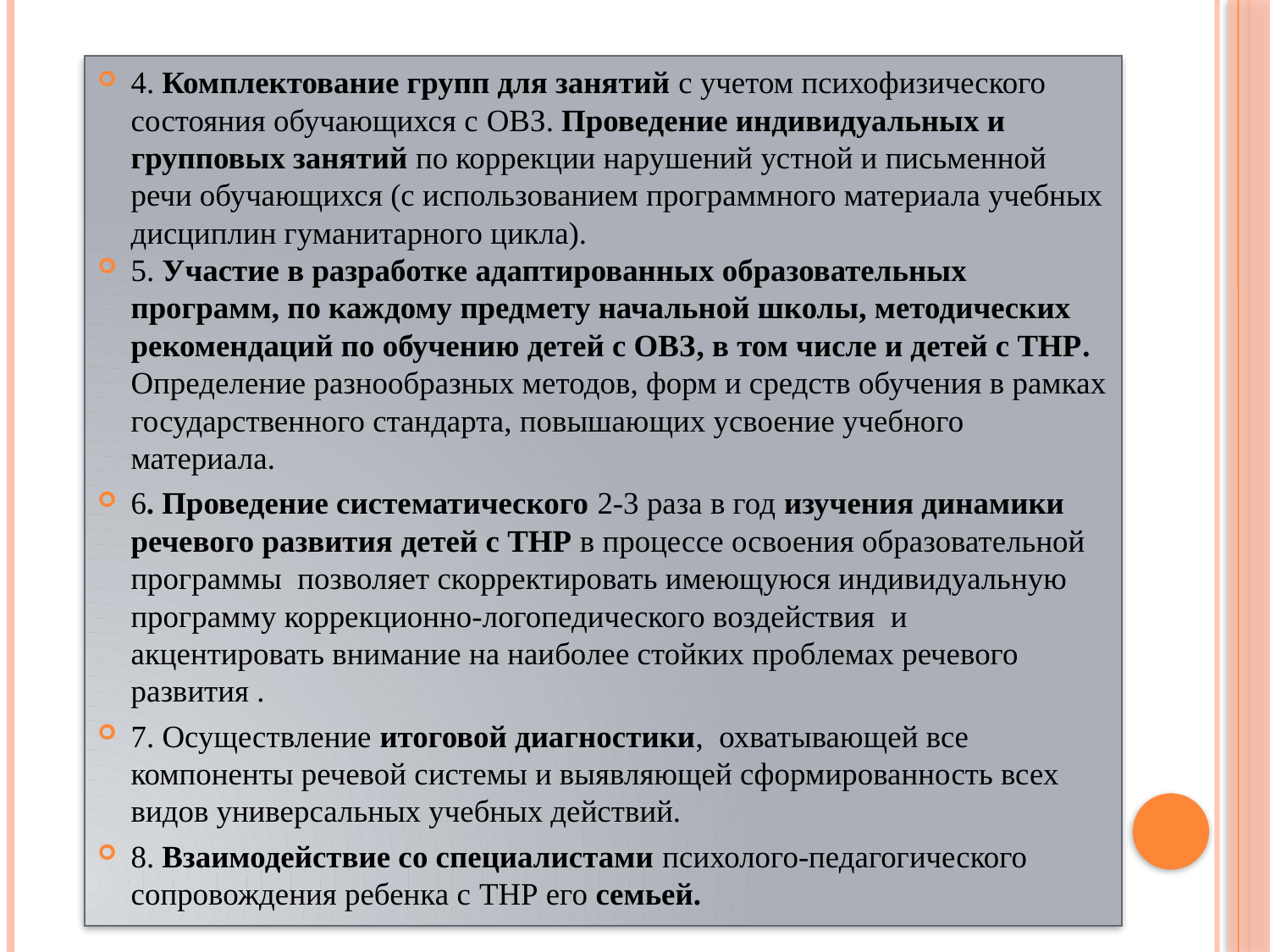

4. Комплектование групп для занятий с учетом психофизического состояния обучающихся с ОВЗ. Проведение индивидуальных и групповых занятий по коррекции нарушений устной и письменной речи обучающихся (с использованием программного материала учебных дисциплин гуманитарного цикла).
5. Участие в разработке адаптированных образовательных программ, по каждому предмету начальной школы, методических рекомендаций по обучению детей с ОВЗ, в том числе и детей с ТНР. Определение разнообразных методов, форм и средств обучения в рамках государственного стандарта, повышающих усвоение учебного материала.
6. Проведение систематического 2-3 раза в год изучения динамики речевого развития детей с ТНР в процессе освоения образовательной программы  позволяет скорректировать имеющуюся индивидуальную программу коррекционно-логопедического воздействия  и акцентировать внимание на наиболее стойких проблемах речевого развития .
7. Осуществление итоговой диагностики,  охватывающей все компоненты речевой системы и выявляющей сформированность всех видов универсальных учебных действий.
8. Взаимодействие со специалистами психолого-педагогического сопровождения ребенка с ТНР его семьей.